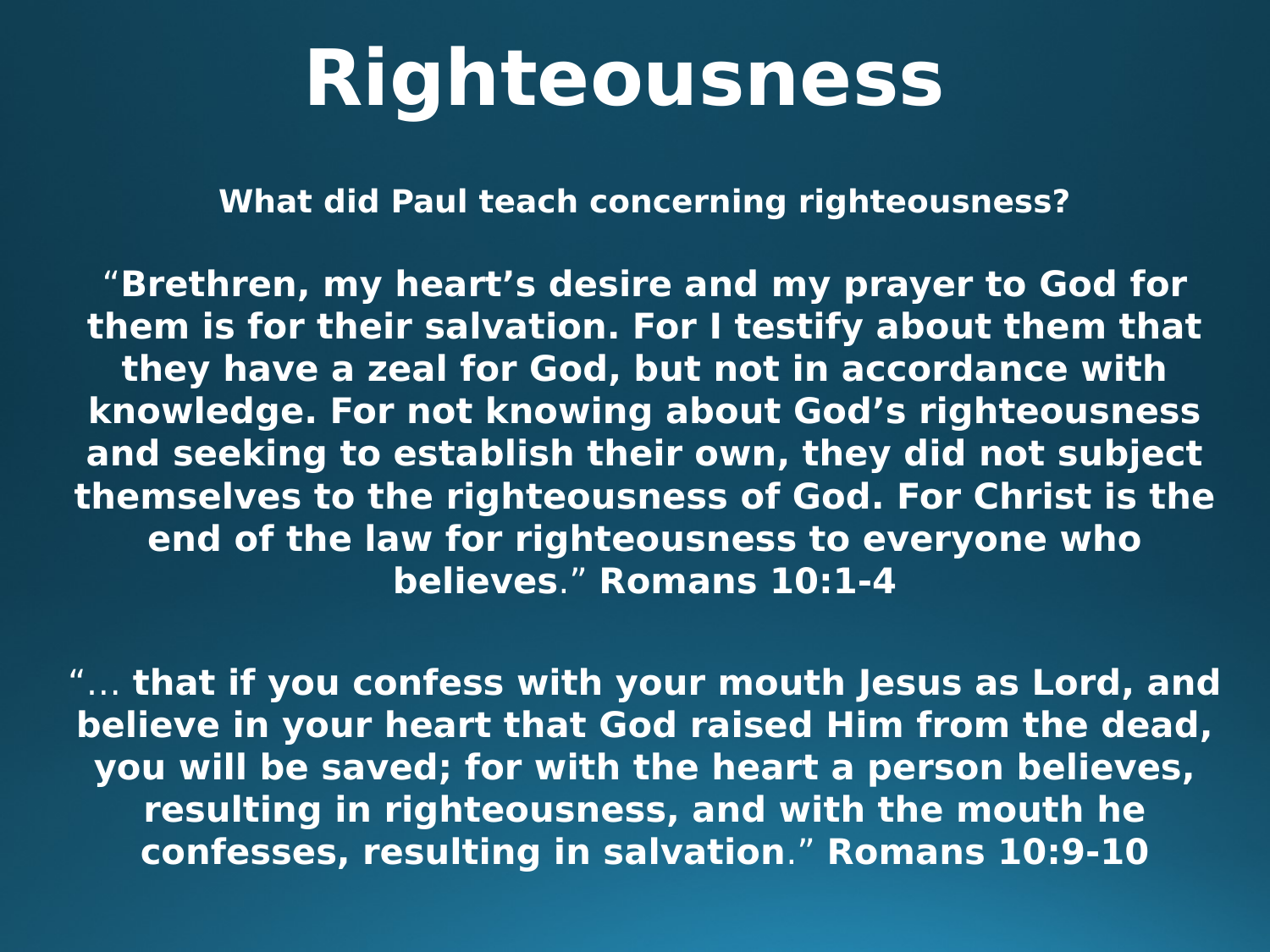

Righteousness
What did Paul teach concerning righteousness?

“Brethren, my heart’s desire and my prayer to God for them is for their salvation. For I testify about them that they have a zeal for God, but not in accordance with knowledge. For not knowing about God’s righteousness and seeking to establish their own, they did not subject themselves to the righteousness of God. For Christ is the end of the law for righteousness to everyone who believes.” Romans 10:1-4

“… that if you confess with your mouth Jesus as Lord, and believe in your heart that God raised Him from the dead, you will be saved; for with the heart a person believes, resulting in righteousness, and with the mouth he confesses, resulting in salvation.” Romans 10:9-10